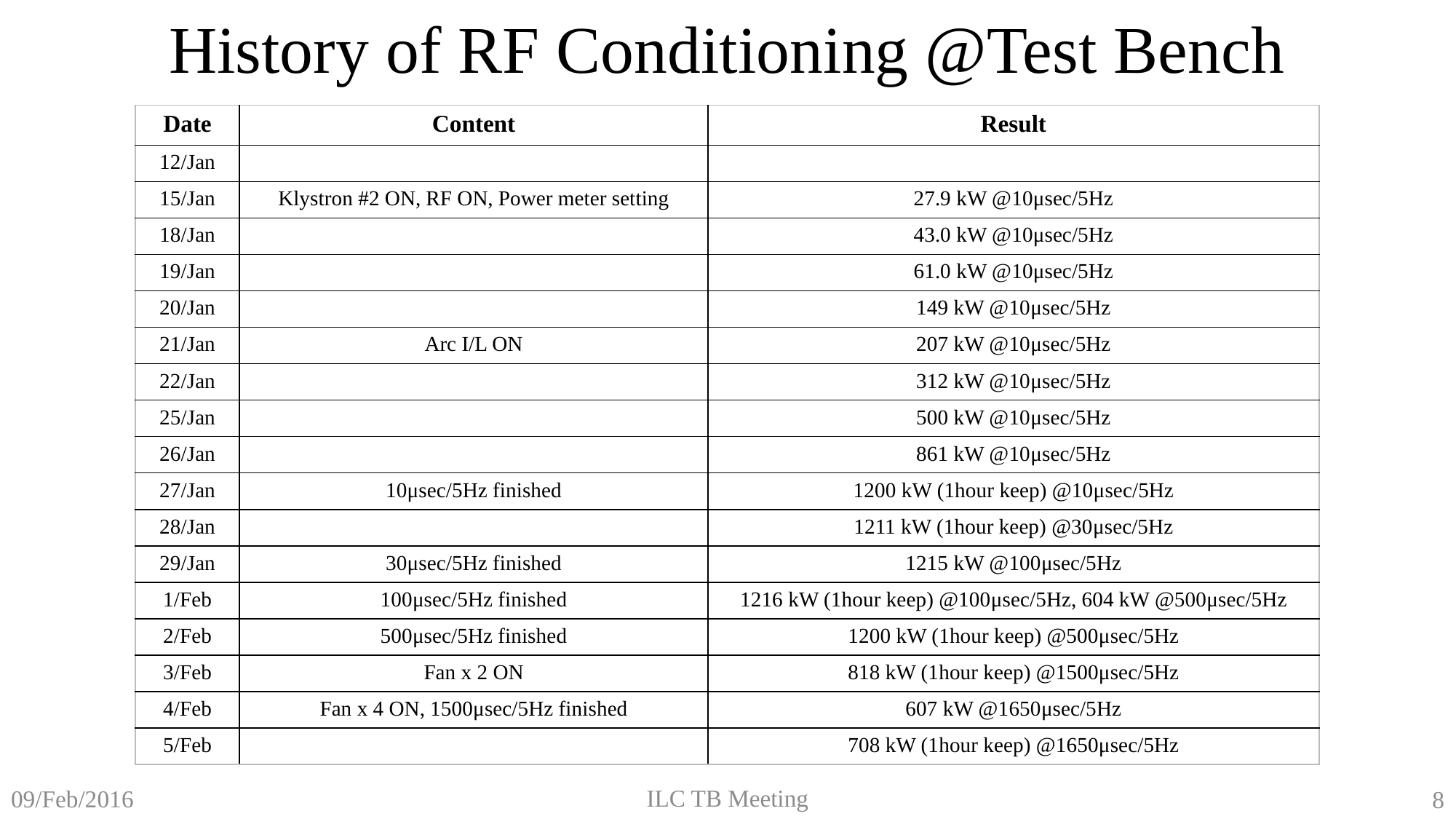

History of RF Conditioning @Test Bench
| Date | Content | Result |
| --- | --- | --- |
| 12/Jan |  |  |
| 15/Jan | Klystron #2 ON, RF ON, Power meter setting | 27.9 kW @10μsec/5Hz |
| 18/Jan |  | 43.0 kW @10μsec/5Hz |
| 19/Jan |  | 61.0 kW @10μsec/5Hz |
| 20/Jan |  | 149 kW @10μsec/5Hz |
| 21/Jan | Arc I/L ON | 207 kW @10μsec/5Hz |
| 22/Jan |  | 312 kW @10μsec/5Hz |
| 25/Jan |  | 500 kW @10μsec/5Hz |
| 26/Jan |  | 861 kW @10μsec/5Hz |
| 27/Jan | 10μsec/5Hz finished | 1200 kW (1hour keep) @10μsec/5Hz |
| 28/Jan |  | 1211 kW (1hour keep) @30μsec/5Hz |
| 29/Jan | 30μsec/5Hz finished | 1215 kW @100μsec/5Hz |
| 1/Feb | 100μsec/5Hz finished | 1216 kW (1hour keep) @100μsec/5Hz, 604 kW @500μsec/5Hz |
| 2/Feb | 500μsec/5Hz finished | 1200 kW (1hour keep) @500μsec/5Hz |
| 3/Feb | Fan x 2 ON | 818 kW (1hour keep) @1500μsec/5Hz |
| 4/Feb | Fan x 4 ON, 1500μsec/5Hz finished | 607 kW @1650μsec/5Hz |
| 5/Feb |  | 708 kW (1hour keep) @1650μsec/5Hz |
ILC TB Meeting
09/Feb/2016
8